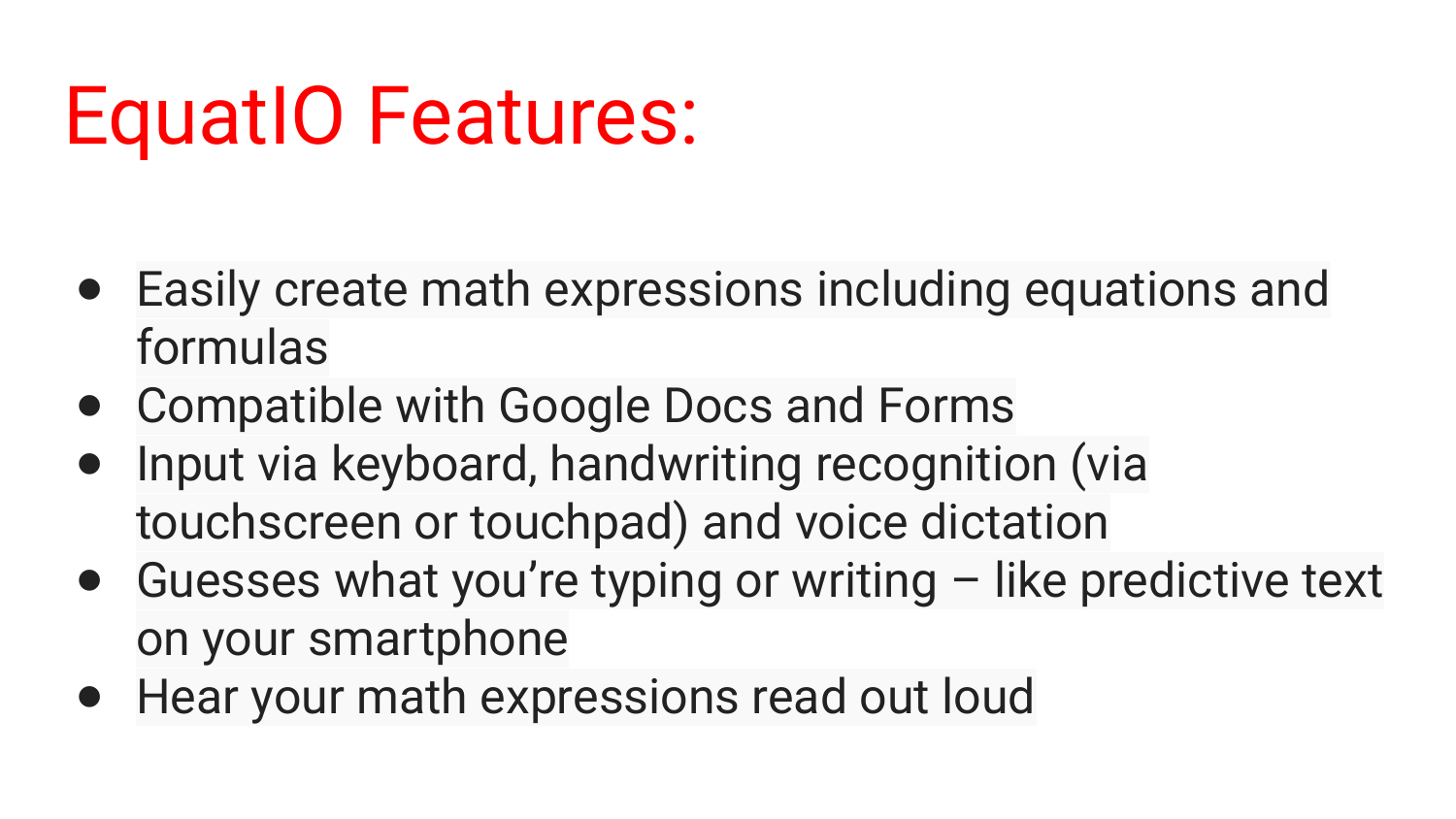

# EquatIO Features:

Easily create math expressions including equations and formulas
Compatible with Google Docs and Forms
Input via keyboard, handwriting recognition (via touchscreen or touchpad) and voice dictation
Guesses what you’re typing or writing – like predictive text on your smartphone
Hear your math expressions read out loud